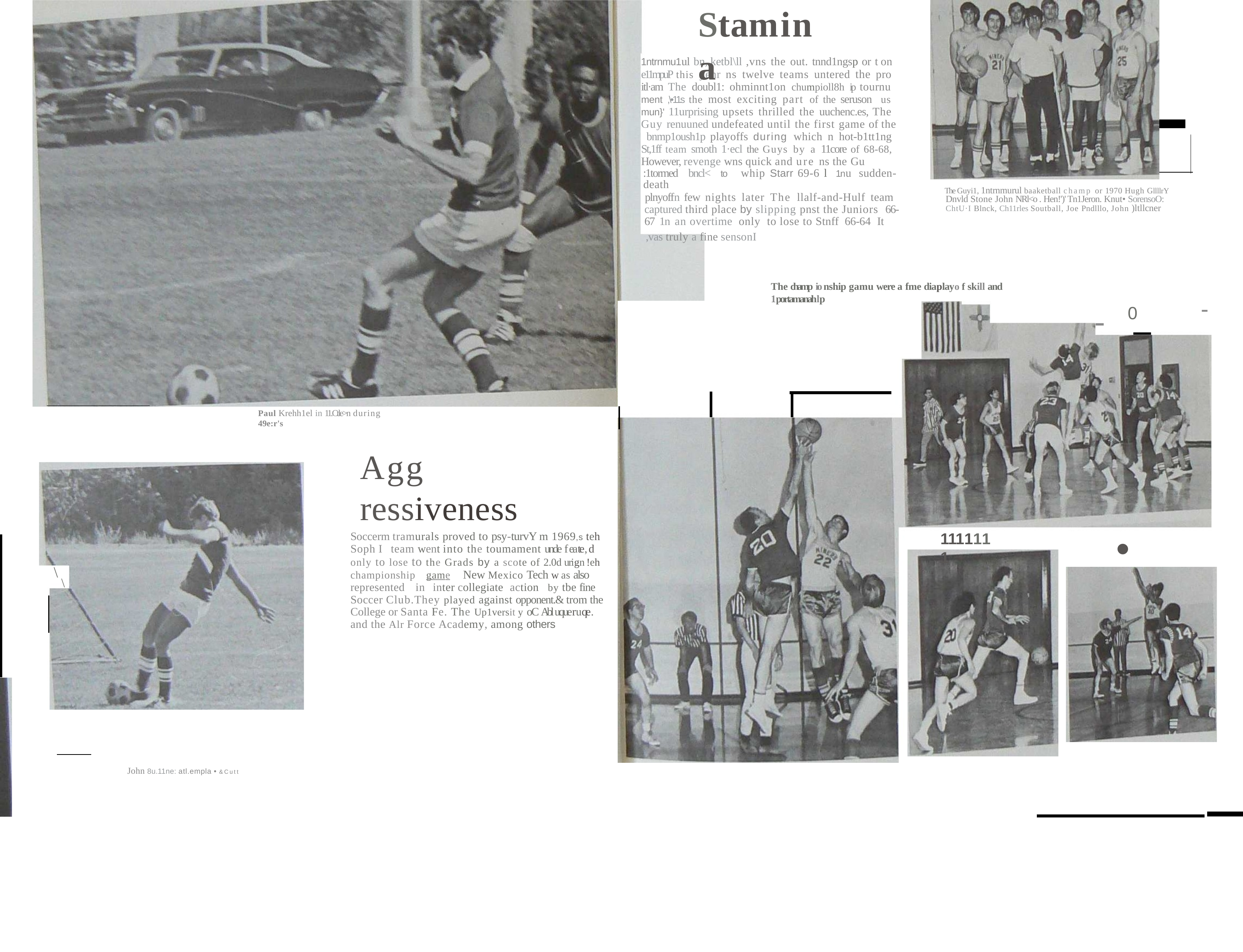

# Stamina

1ntrnmu1ul bn,.ketbl\ll ,vns the out. tnnd1ngsp or t on  e11mpuP this yenr ns twelve teams untered the pro­  itl·am The doubl1: ohminnt1on chumpioll8h ip tournu­  ment ,\•11s the most exciting part of the seruson  us  mun}' 11urprising upsets thrilled the uuchenc.es, The  Guy renuuned undefeated until the first game of the  bnmp1oush1p playoffs during which n hot-b1tt1ng  St,1ff team smoth 1·ecl the Guys by a 11core of 68-68,  However, revenge wns quick and ure ns the Gu
:1tormed   bncl<   to    whip Starr 69-6 l  1nu  sudden-death
plnyoffn few nights later The llalf-and-Hulf team  captured third place by slipping pnst the Juniors  66-67  1n  an overtime  only  to lose to Stnff 66-64  It
,vas truly a fine sensonI

The Guyi1, 1ntrnmurul baaketball champ or 1970 Hugh GllllrY  Dnvld Stone John NRl<o . Hen!')' Tn1Jeron. Knut• SorensoO:  ChtU·I Blnck, Ch11rles Soutball, Joe Pndlllo, John )ltllcner
The champ io nship gamu were a fme diaplayo f skill and 1portamanahlp
-
-
0

Paul Krehh1el in 11.Ctle>n during 49e:r's
Agg ressiveness

•
Soccerm tramurals proved to psy-turvY m 1969,s teh  Soph I	team went into the toumament unde  f eate, d  only to lose to the Grads by a scote of 2.0d urign !eh  championship	game	New Mexico Tech w as also  represented	in		inter collegiate	action	by tbe fine  Soccer Club.They played against opponent.& trom the  College or Santa Fe. The Up1versit y oC Abl uqueruqe.  and the Alr Force Academy, among others
1111111

\
\

John 8u.11ne: atl.empla • &Cutt